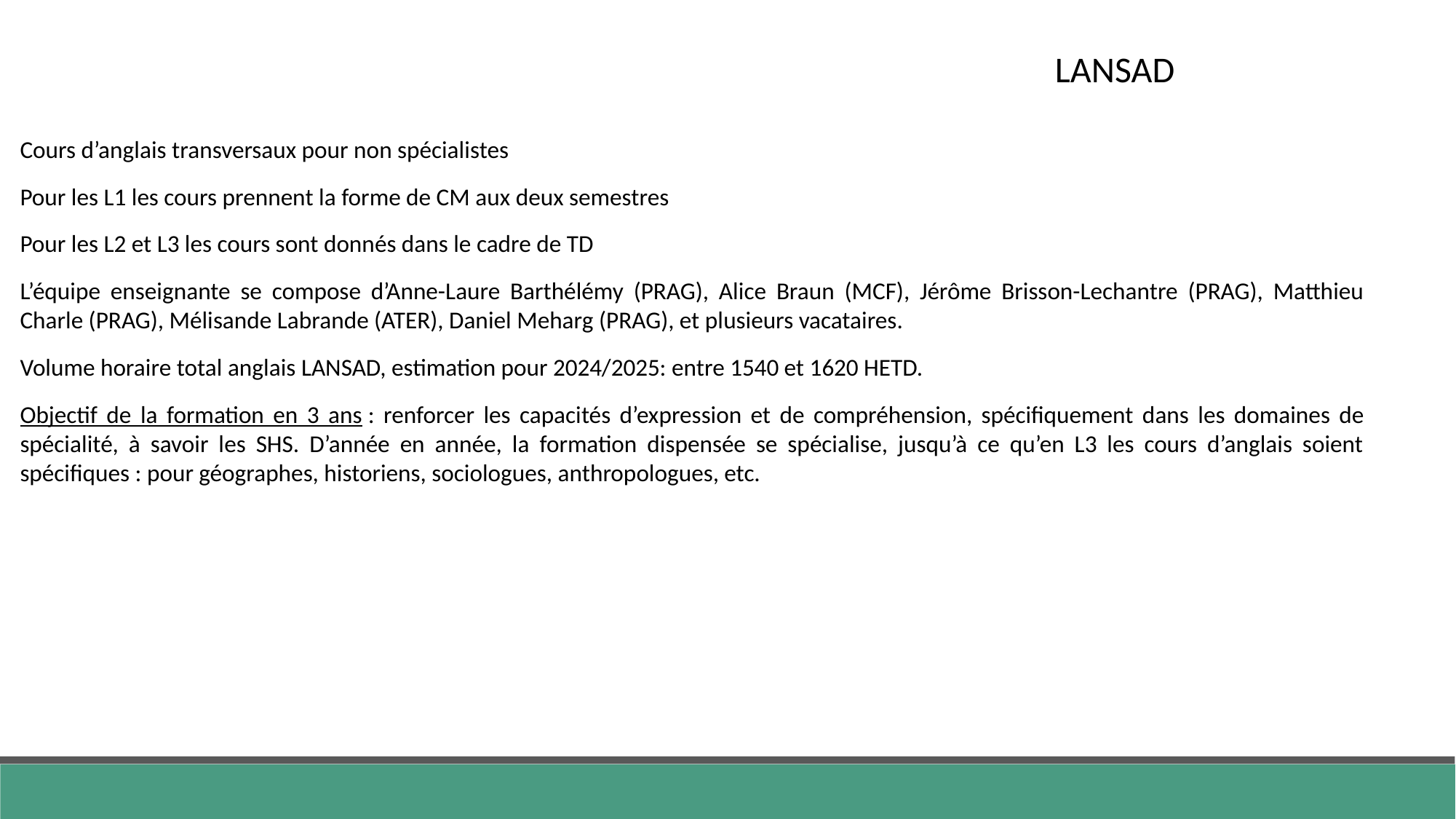

LANSAD

Cours d’anglais transversaux pour non spécialistes
Pour les L1 les cours prennent la forme de CM aux deux semestres
Pour les L2 et L3 les cours sont donnés dans le cadre de TD
L’équipe enseignante se compose d’Anne-Laure Barthélémy (PRAG), Alice Braun (MCF), Jérôme Brisson-Lechantre (PRAG), Matthieu Charle (PRAG), Mélisande Labrande (ATER), Daniel Meharg (PRAG), et plusieurs vacataires.
Volume horaire total anglais LANSAD, estimation pour 2024/2025: entre 1540 et 1620 HETD.
Objectif de la formation en 3 ans : renforcer les capacités d’expression et de compréhension, spécifiquement dans les domaines de spécialité, à savoir les SHS. D’année en année, la formation dispensée se spécialise, jusqu’à ce qu’en L3 les cours d’anglais soient spécifiques : pour géographes, historiens, sociologues, anthropologues, etc.